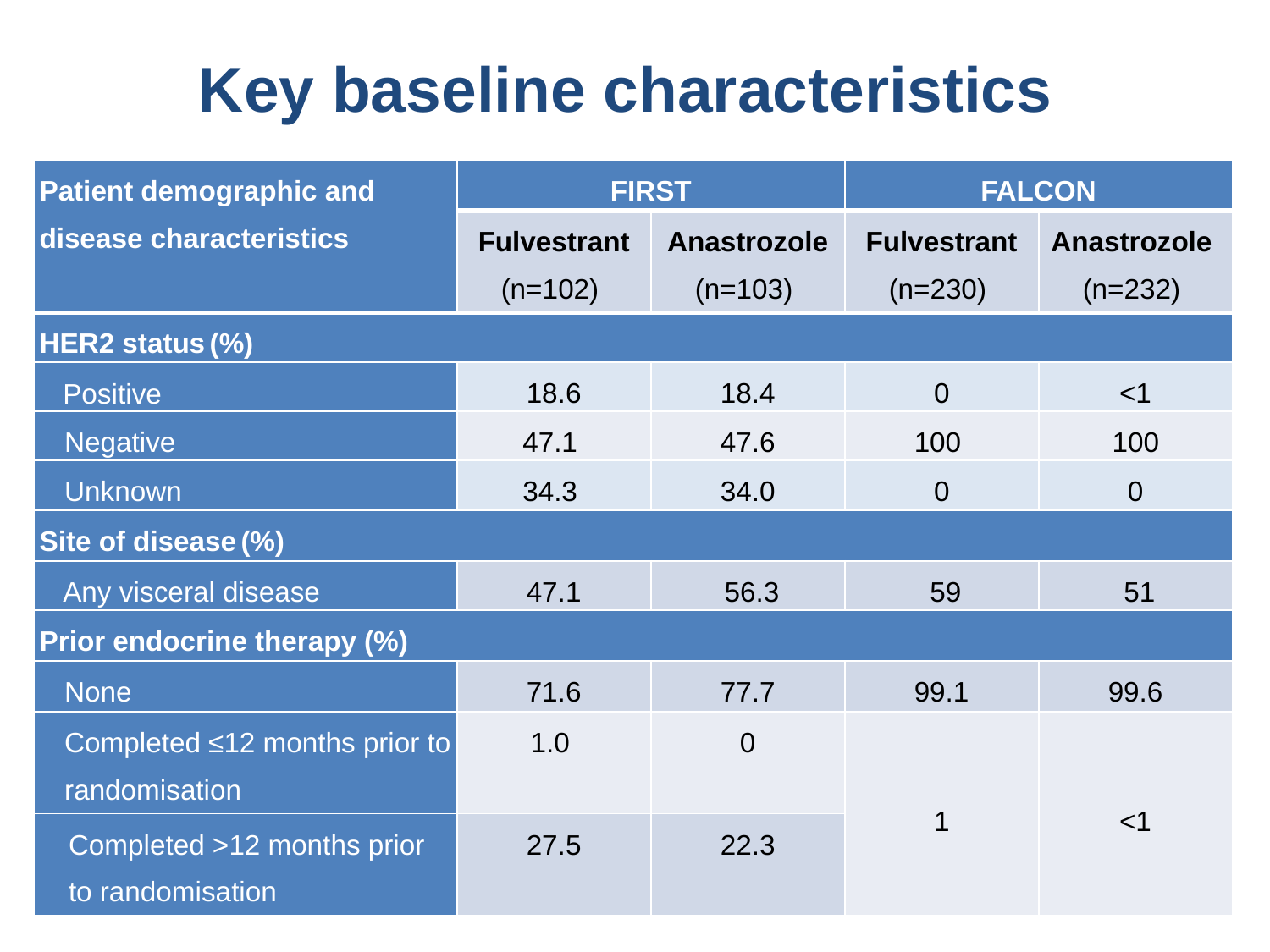

# Key baseline characteristics
| Patient demographic and disease characteristics | FIRST |  | FALCON |  |
| --- | --- | --- | --- | --- |
|  | Fulvestrant (n=102) | Anastrozole (n=103) | Fulvestrant (n=230) | Anastrozole (n=232) |
| HER2 status (%) |  |  |  |  |
| Positive | 18.6 | 18.4 | 0 | <1 |
| Negative | 47.1 | 47.6 | 100 | 100 |
| Unknown | 34.3 | 34.0 | 0 | 0 |
| Site of disease (%) |  |  |  |  |
| Any visceral disease | 47.1 | 56.3 | 59 | 51 |
| Prior endocrine therapy (%) |  |  |  |  |
| None | 71.6 | 77.7 | 99.1 | 99.6 |
| Completed ≤12 months prior to randomisation | 1.0 | 0 | 1 | <1 |
| Completed >12 months prior to randomisation | 27.5 | 22.3 |  |  |
12